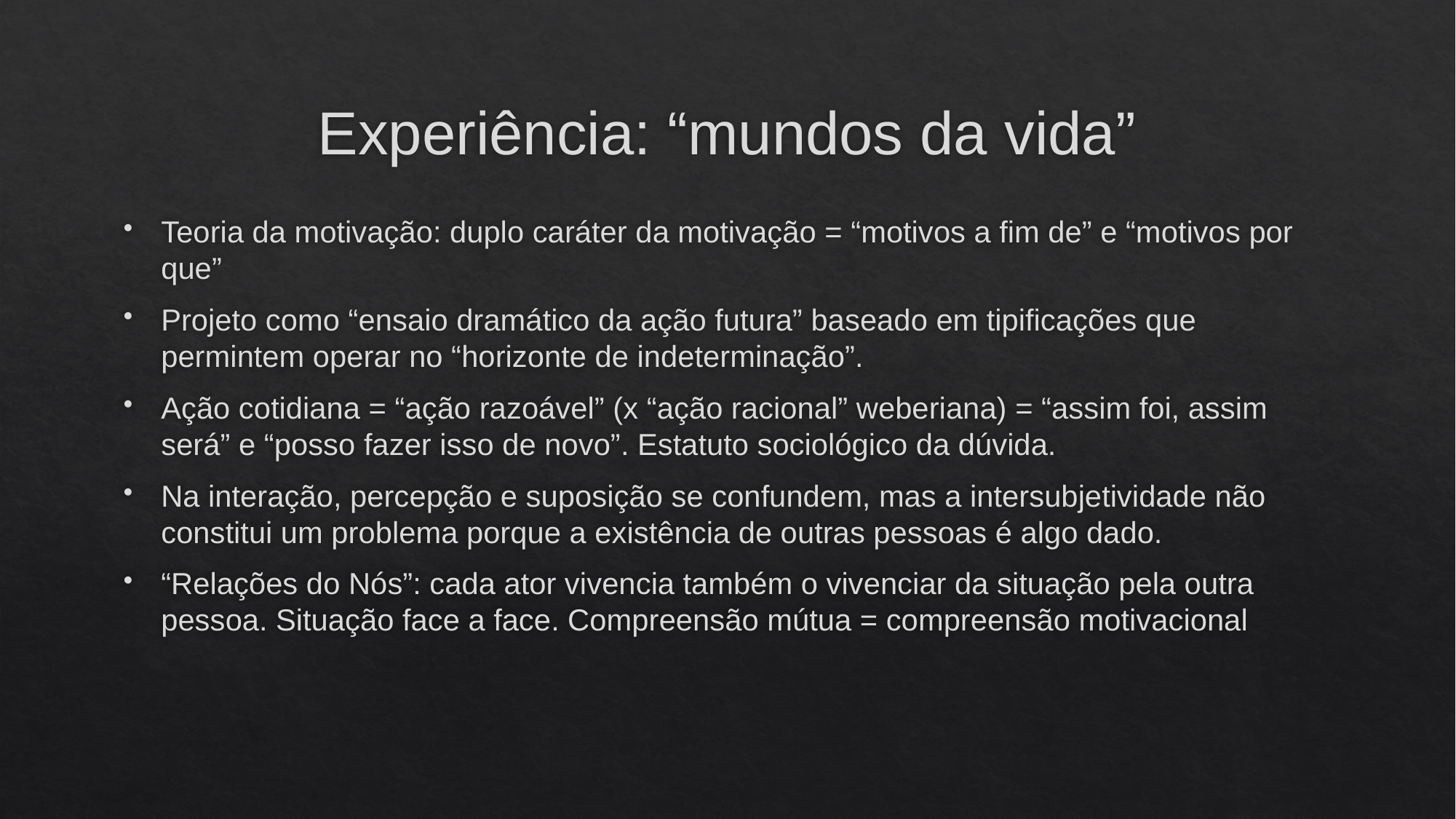

# Experiência: “mundos da vida”
Teoria da motivação: duplo caráter da motivação = “motivos a fim de” e “motivos por que”
Projeto como “ensaio dramático da ação futura” baseado em tipificações que permintem operar no “horizonte de indeterminação”.
Ação cotidiana = “ação razoável” (x “ação racional” weberiana) = “assim foi, assim será” e “posso fazer isso de novo”. Estatuto sociológico da dúvida.
Na interação, percepção e suposição se confundem, mas a intersubjetividade não constitui um problema porque a existência de outras pessoas é algo dado.
“Relações do Nós”: cada ator vivencia também o vivenciar da situação pela outra pessoa. Situação face a face. Compreensão mútua = compreensão motivacional